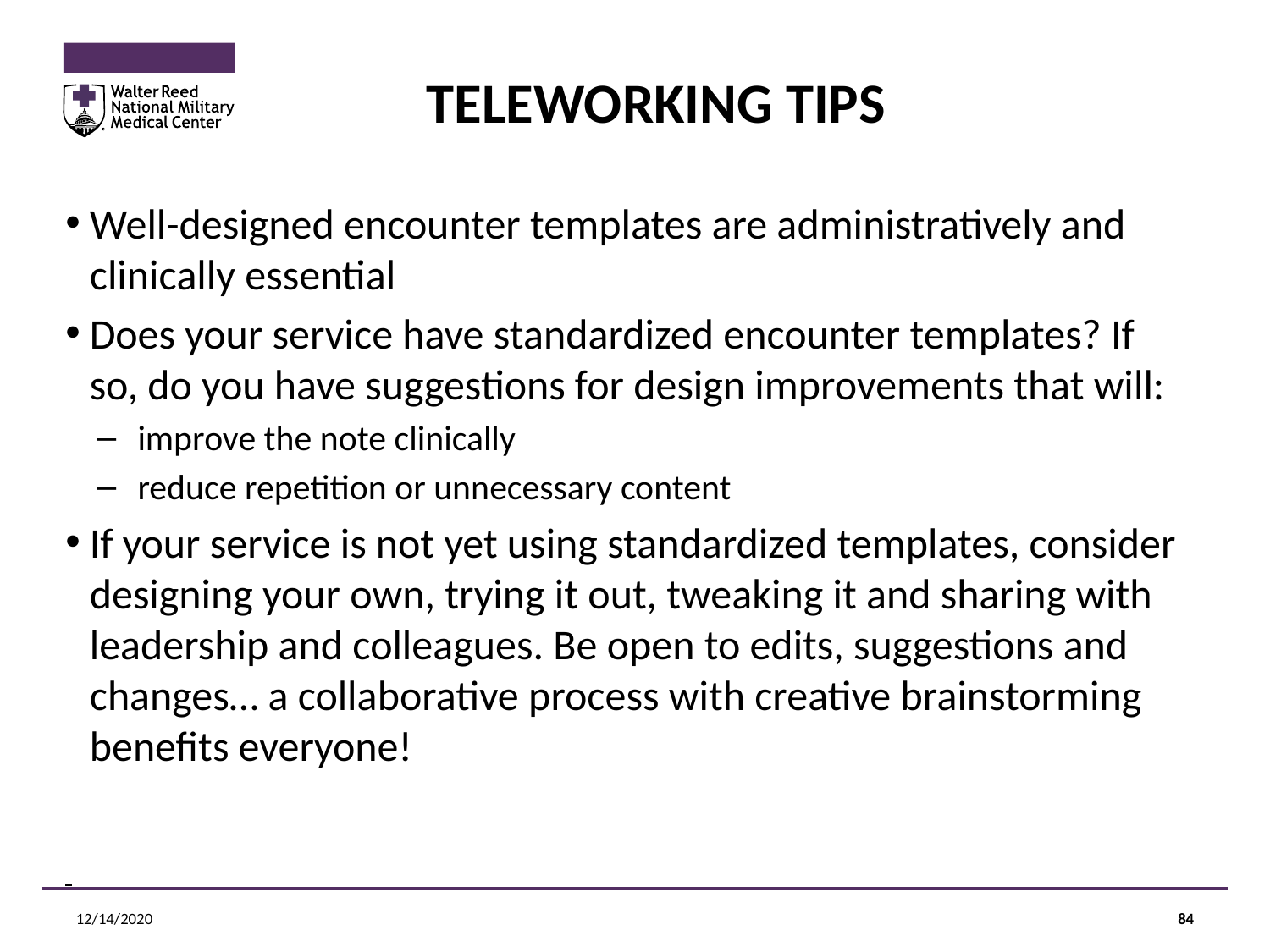

# TELEWORKING TIPS
Well-designed encounter templates are administratively and clinically essential
Does your service have standardized encounter templates? If so, do you have suggestions for design improvements that will:
improve the note clinically
reduce repetition or unnecessary content
If your service is not yet using standardized templates, consider designing your own, trying it out, tweaking it and sharing with leadership and colleagues. Be open to edits, suggestions and changes… a collaborative process with creative brainstorming benefits everyone!

12/14/2020
84